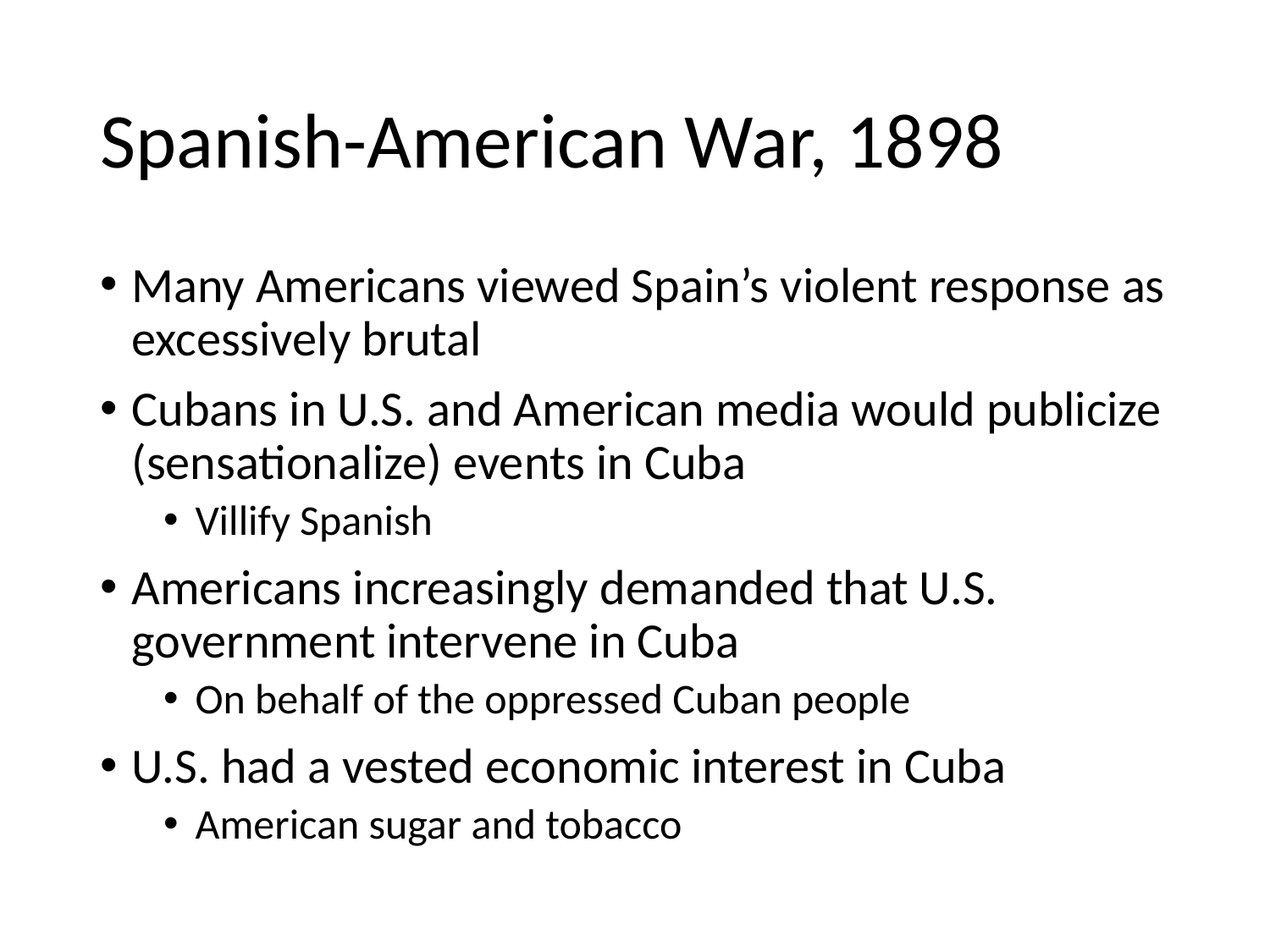

# Spanish-American War, 1898
Many Americans viewed Spain’s violent response as excessively brutal
Cubans in U.S. and American media would publicize (sensationalize) events in Cuba
Villify Spanish
Americans increasingly demanded that U.S. government intervene in Cuba
On behalf of the oppressed Cuban people
U.S. had a vested economic interest in Cuba
American sugar and tobacco